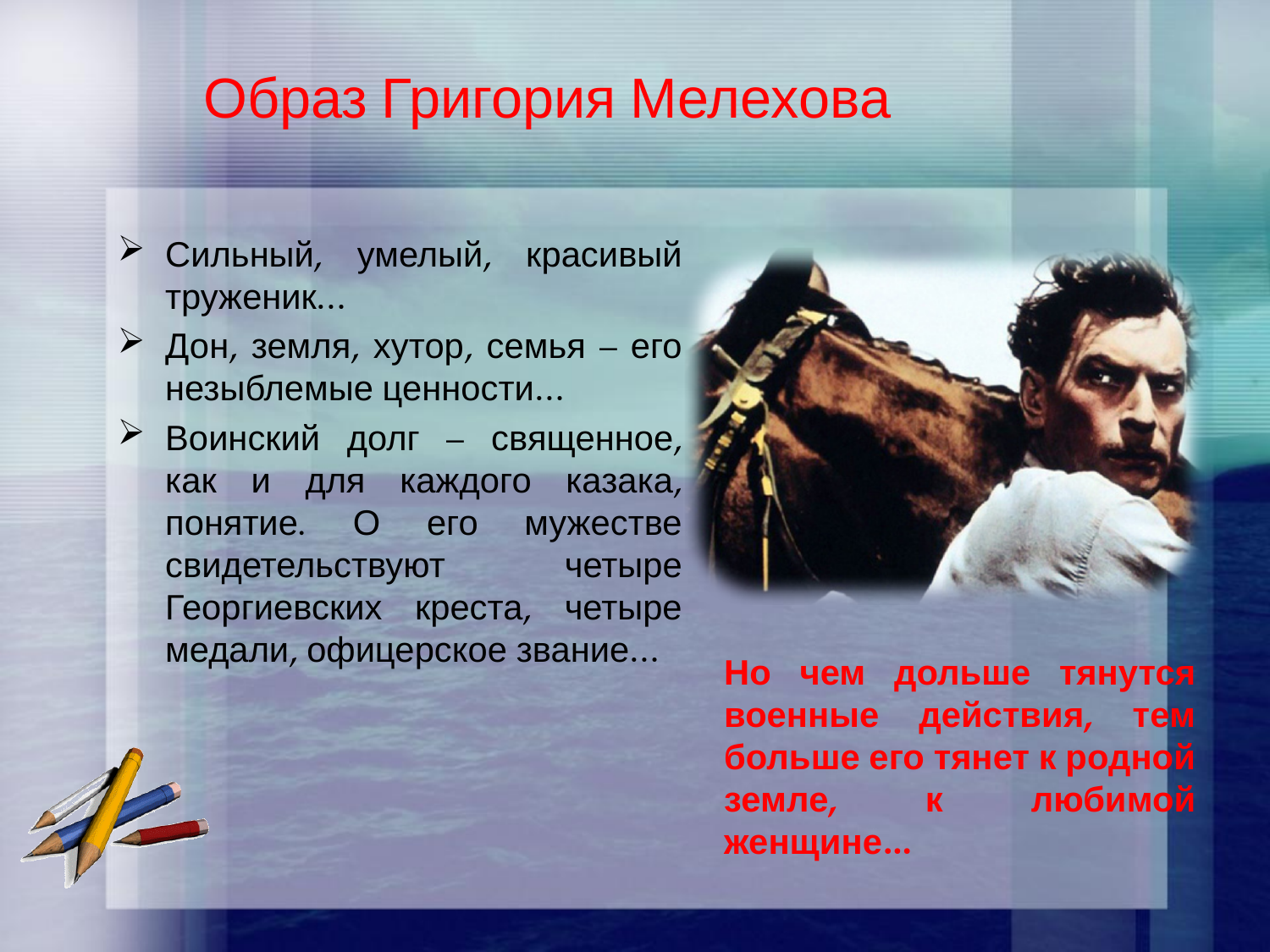

Образ Григория Мелехова

Сильный, умелый, красивый труженик…
Дон, земля, хутор, семья – его незыблемые ценности…
Воинский долг – священное, как и для каждого казака, понятие. О его мужестве свидетельствуют четыре Георгиевских креста, четыре медали, офицерское звание…

Но чем дольше тянутся военные действия, тем больше его тянет к родной земле, к любимой женщине…